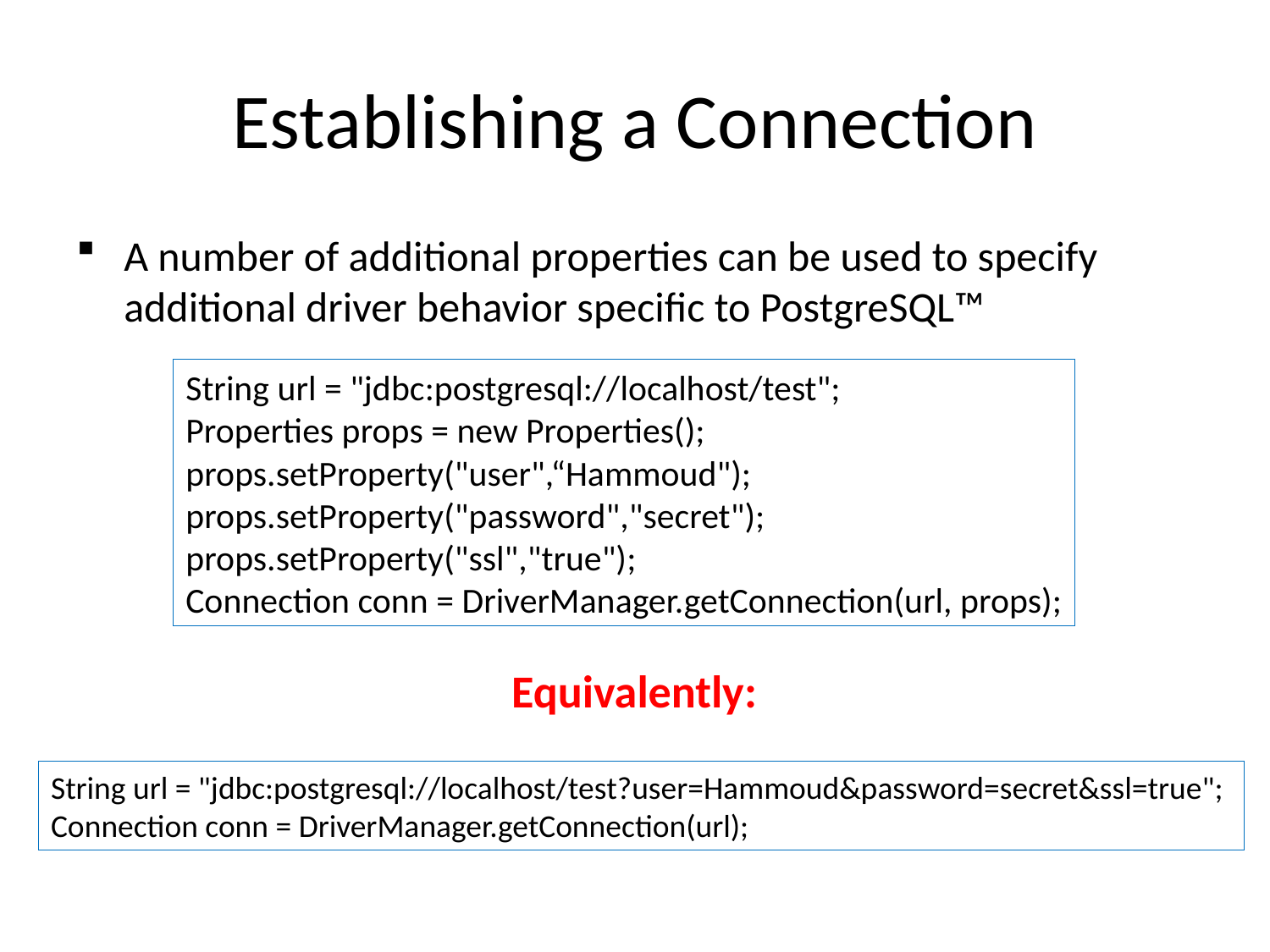

# Establishing a Connection
A number of additional properties can be used to specify additional driver behavior specific to PostgreSQL™

String url = "jdbc:postgresql://localhost/test";
Properties props = new Properties();
props.setProperty("user",“Hammoud");
props.setProperty("password","secret");
props.setProperty("ssl","true");
Connection conn = DriverManager.getConnection(url, props);
Equivalently:
String url = "jdbc:postgresql://localhost/test?user=Hammoud&password=secret&ssl=true";
Connection conn = DriverManager.getConnection(url);